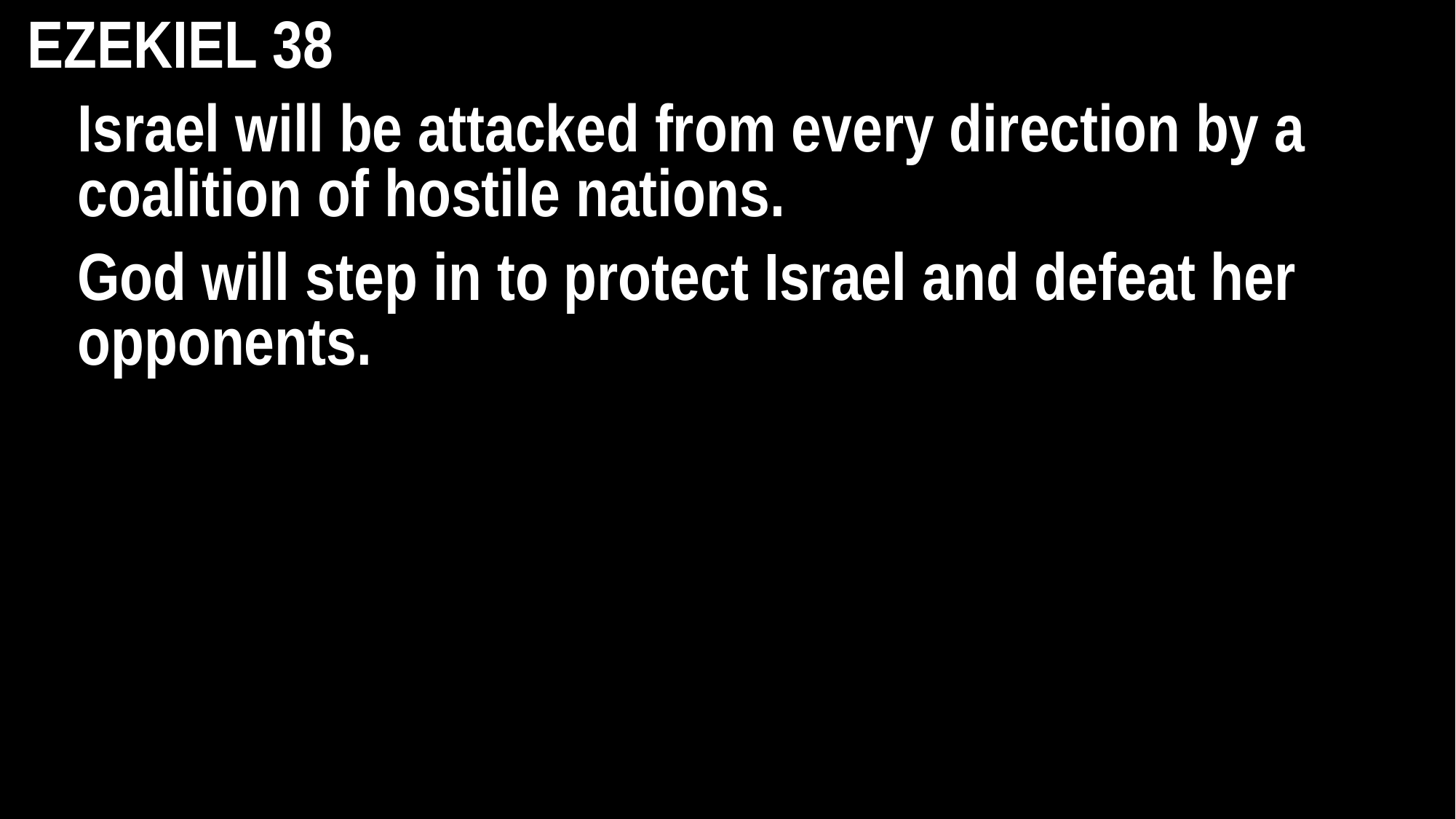

EZEKIEL 38
Israel will be attacked from every direction by a coalition of hostile nations.
God will step in to protect Israel and defeat her opponents.